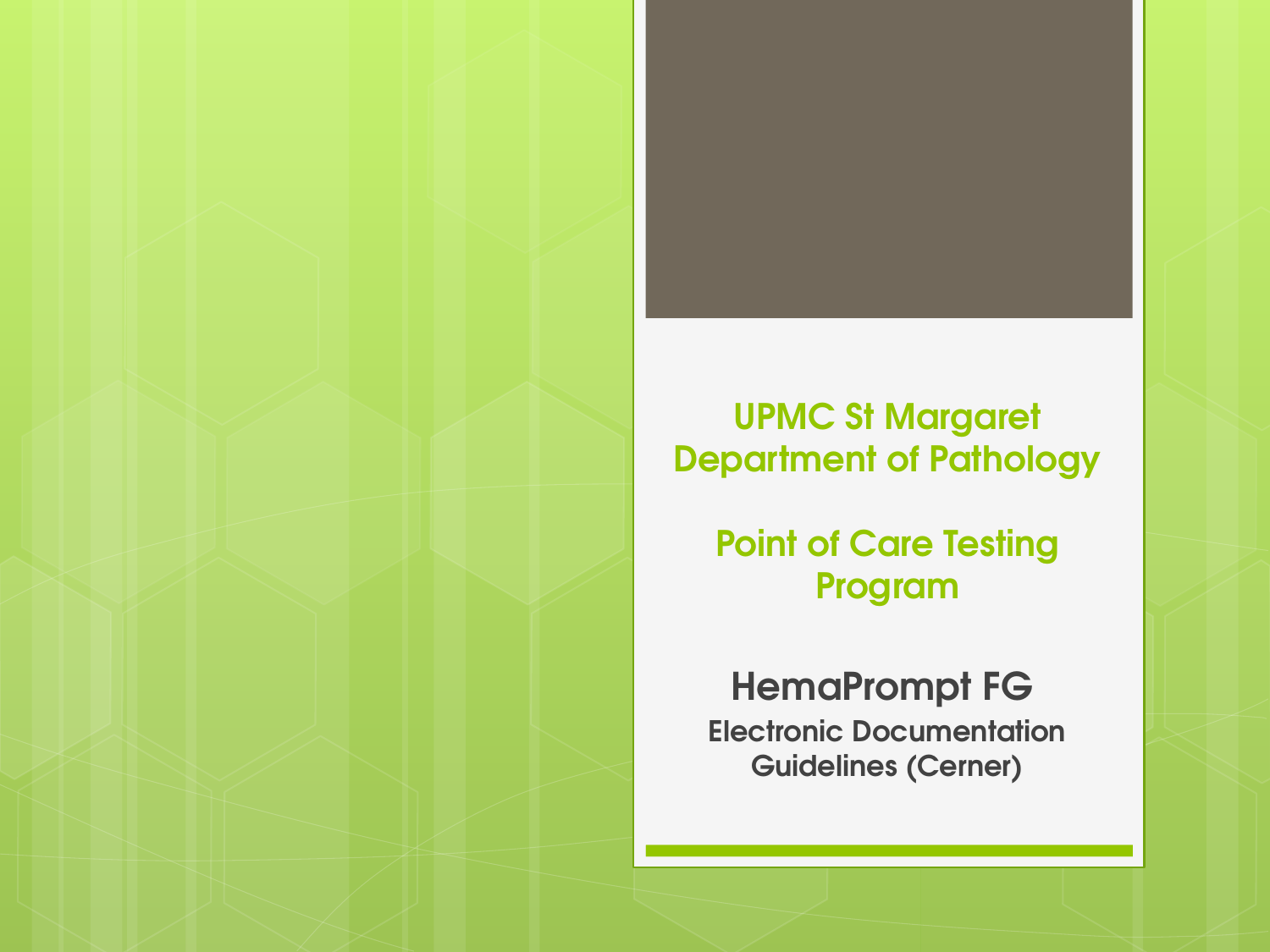

# UPMC St Margaret Department of Pathology Point of Care Testing Program

HemaPrompt FG
Electronic Documentation Guidelines (Cerner)